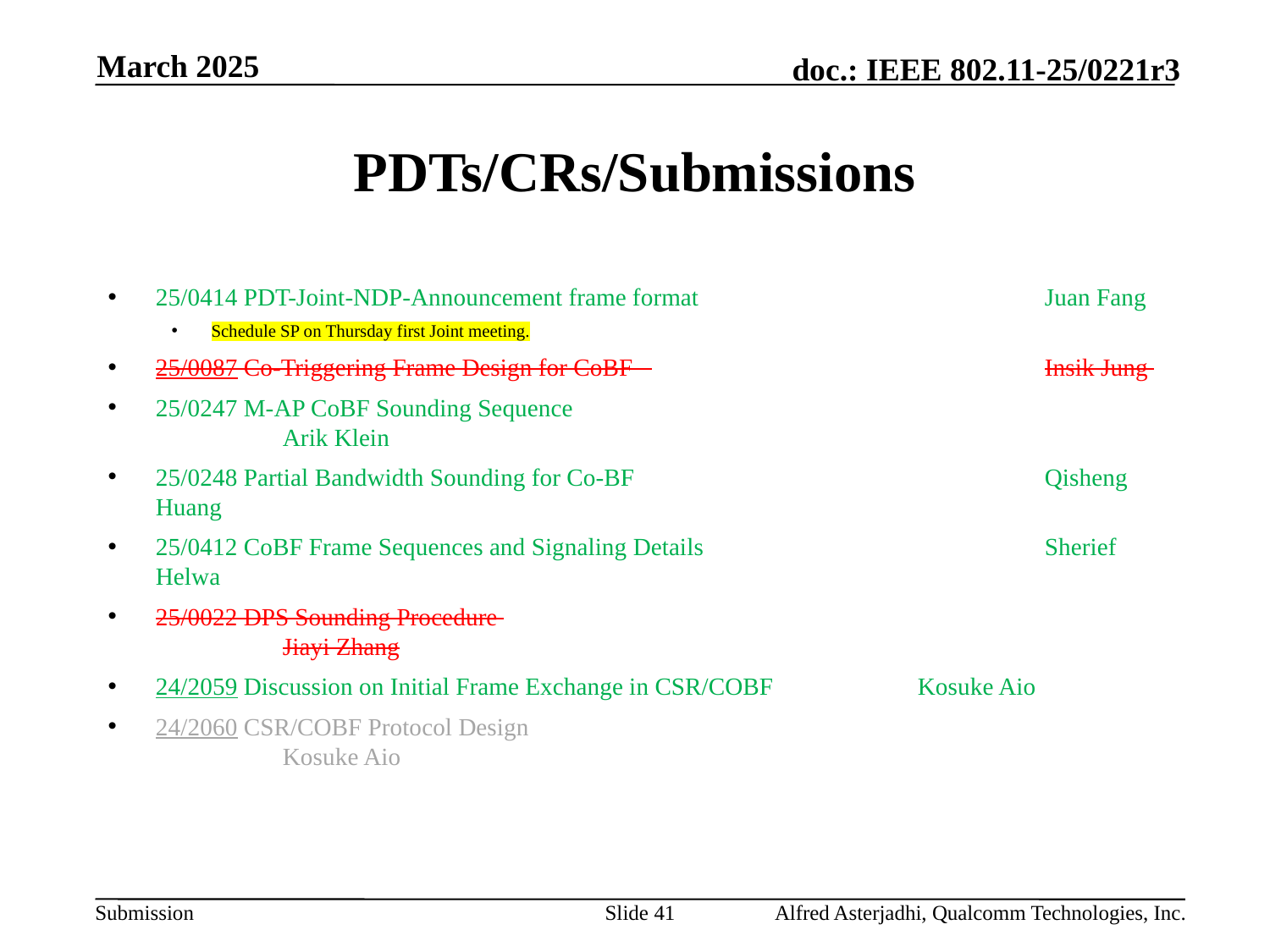

March 2025
# PDTs/CRs/Submissions
25/0414 PDT-Joint-NDP-Announcement frame format 			Juan Fang
Schedule SP on Thursday first Joint meeting.
25/0087 Co-Triggering Frame Design for CoBF  				Insik Jung
25/0247 M-AP CoBF Sounding Sequence 					Arik Klein
25/0248 Partial Bandwidth Sounding for Co-BF 				Qisheng Huang
25/0412 CoBF Frame Sequences and Signaling Details 			Sherief Helwa
25/0022 DPS Sounding Procedure 						Jiayi Zhang
24/2059 Discussion on Initial Frame Exchange in CSR/COBF		Kosuke Aio
24/2060 CSR/COBF Protocol Design						Kosuke Aio

Slide 41
Alfred Asterjadhi, Qualcomm Technologies, Inc.